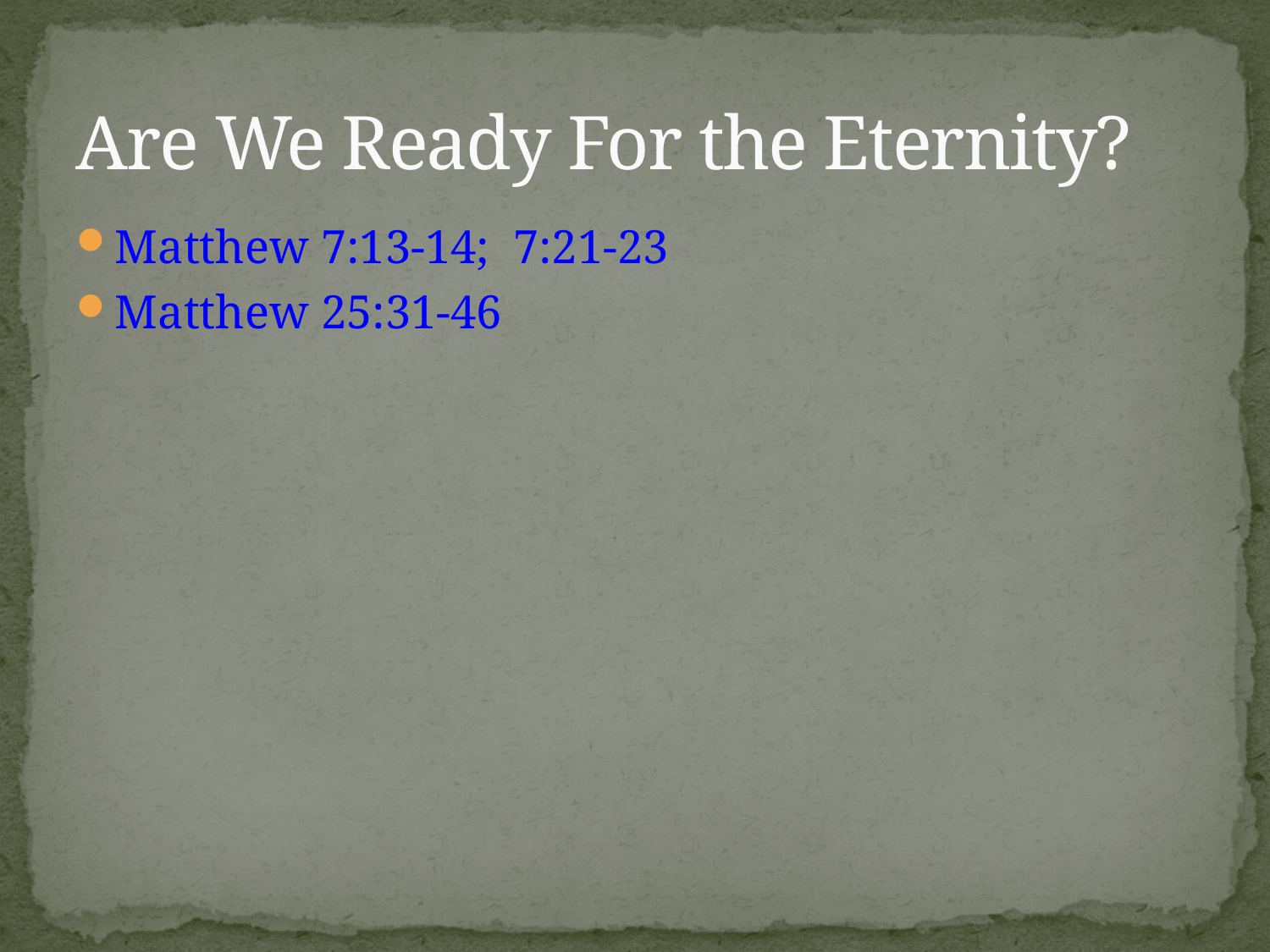

# Are We Ready For the Eternity?
Matthew 7:13-14;  7:21-23
Matthew 25:31-46